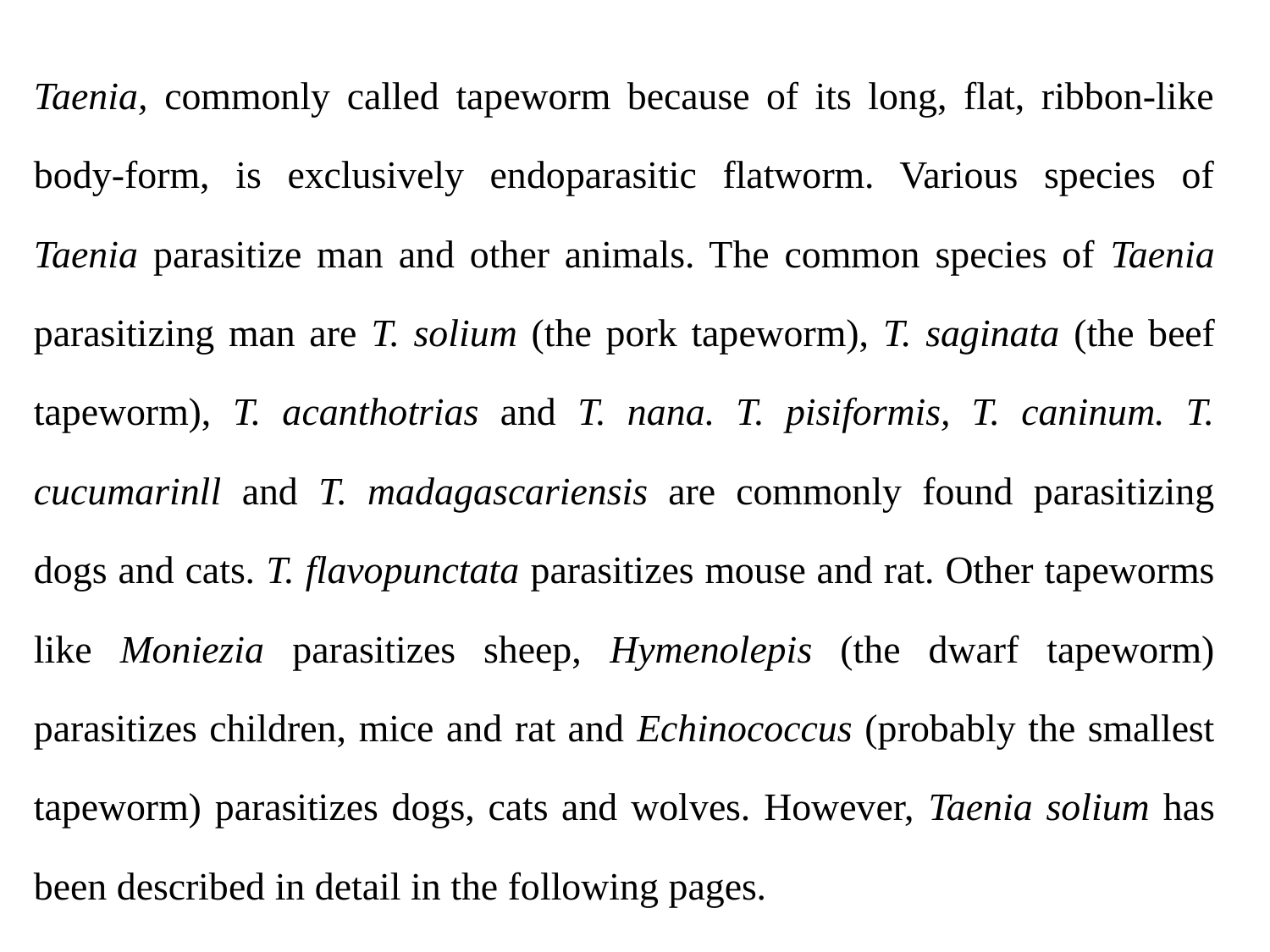

Taenia, commonly called tapeworm because of its long, flat, ribbon-like body-form, is exclusively endoparasitic flatworm. Various species of Taenia parasitize man and other animals. The common species of Taenia parasitizing man are T. solium (the pork tapeworm), T. saginata (the beef tapeworm), T. acanthotrias and T. nana. T. pisiformis, T. caninum. T. cucumarinll and T. madagas­cariensis are commonly found parasitizing dogs and cats. T. flavopunctata parasitizes mouse and rat. Other tapeworms like Moniezia parasitizes sheep, Hymenolepis (the dwarf tapeworm) parasitizes children, mice and rat and Echinococcus (probably the smallest tapeworm) parasitizes dogs, cats and wolves. However, Taenia solium has been described in detail in the following pages.